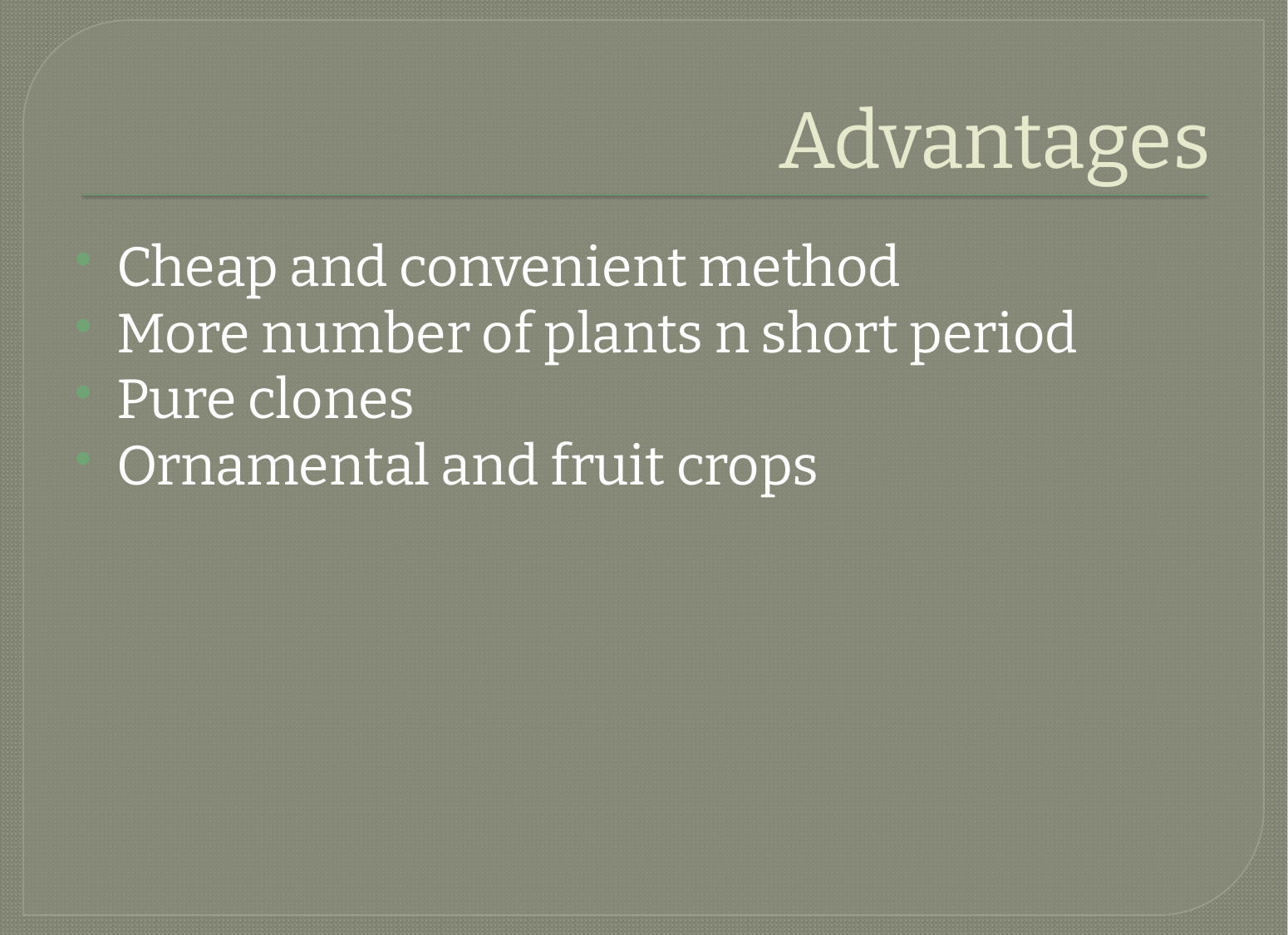

# Advantages
Cheap and convenient method
More number of plants n short period
Pure clones
Ornamental and fruit crops